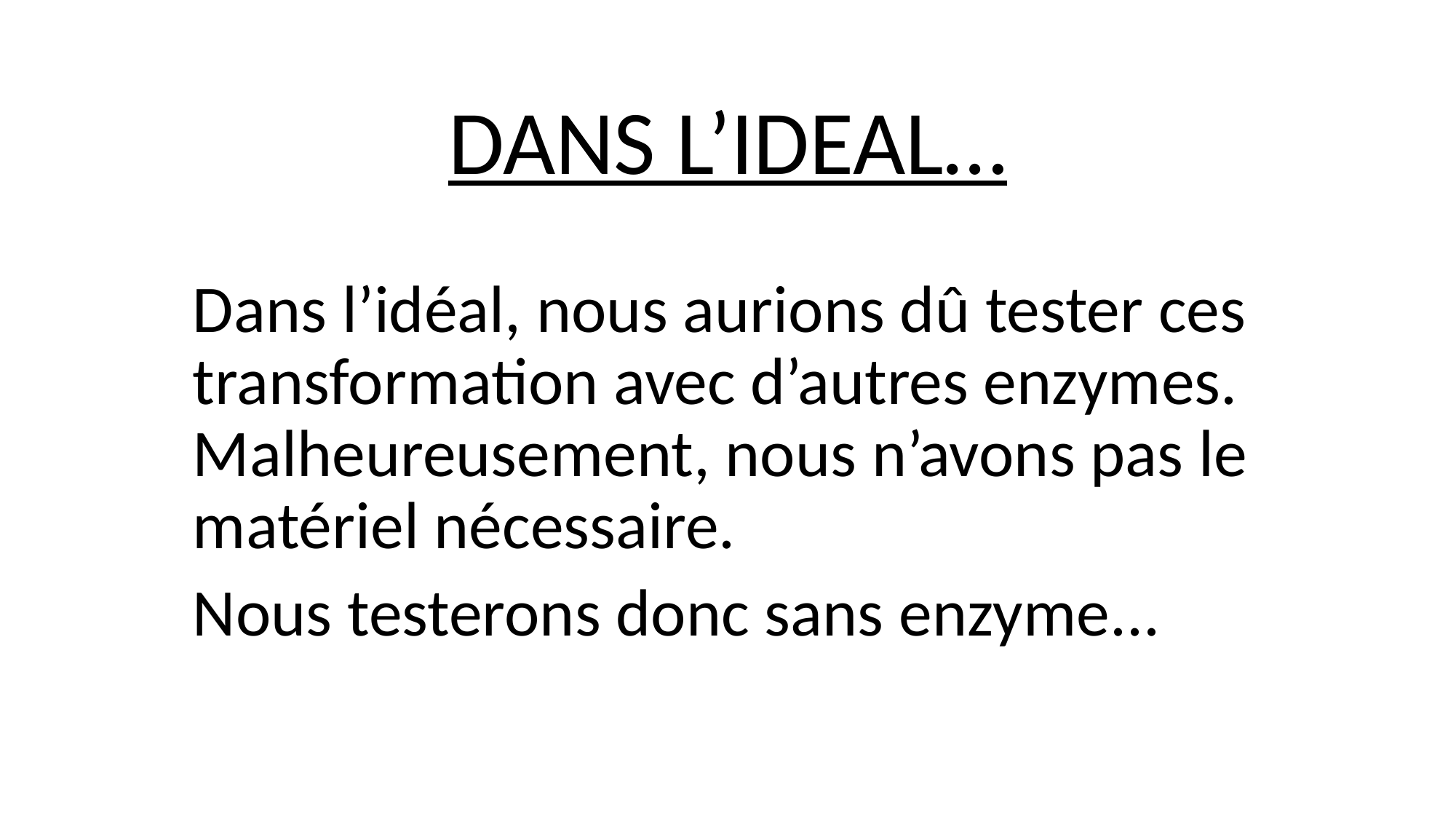

# DANS L’IDEAL…
Dans l’idéal, nous aurions dû tester ces transformation avec d’autres enzymes. Malheureusement, nous n’avons pas le matériel nécessaire.
Nous testerons donc sans enzyme...